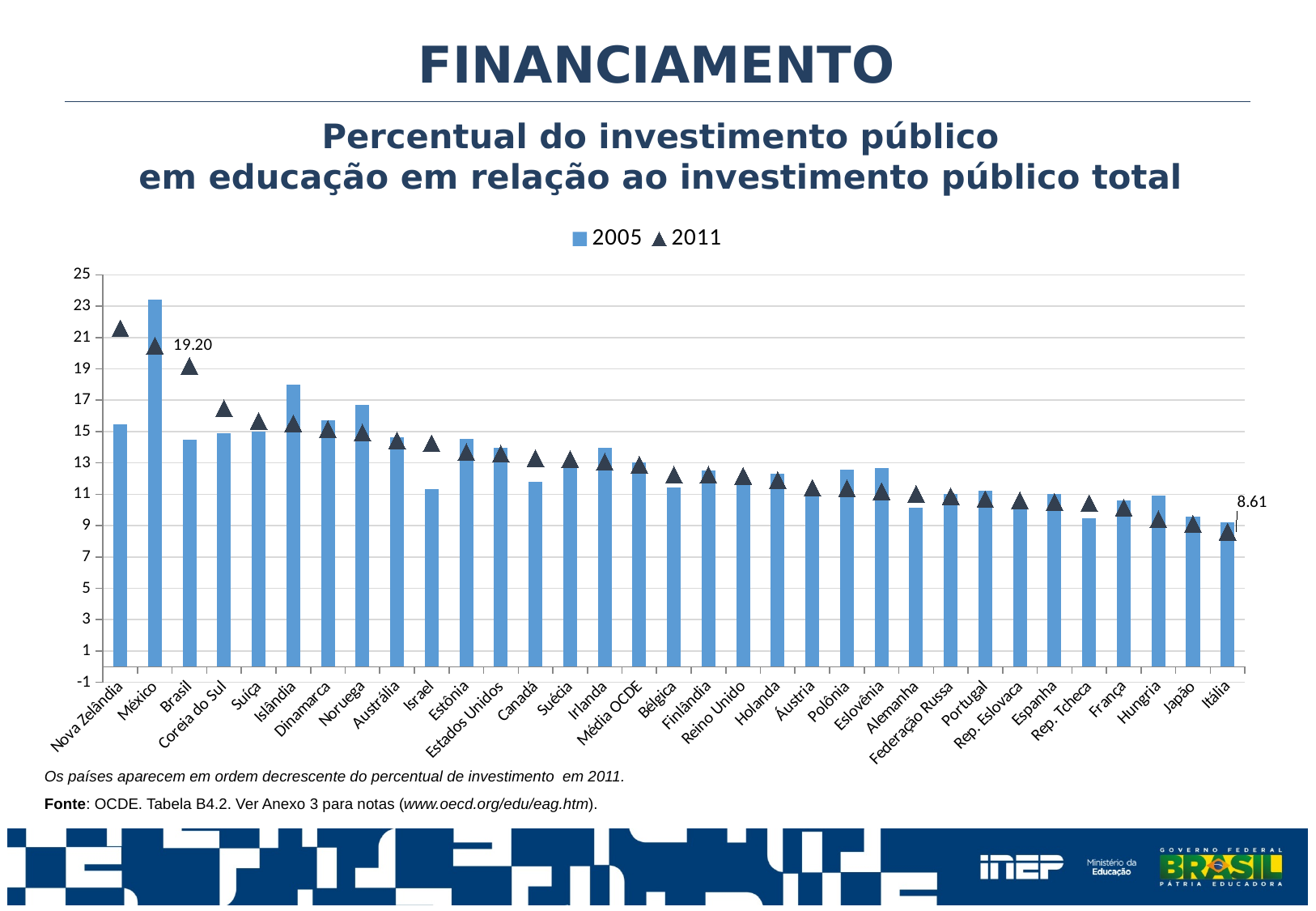

FINANCIAMENTO
Percentual do investimento público
em educação em relação ao investimento público total

### Chart

| Category | 2005 | 2011 |
|---|---|---|
| Nova Zelândia | 15.482864549759583 | 21.582934812526496 |
| México | 23.40512384367029 | 20.482017571405994 |
| Brasil | 14.499663989118794 | 19.196038638109798 |
| Coreia do Sul | 14.907482102262604 | 16.490285884180295 |
| Suíça | 14.996117711477789 | 15.6817073274789 |
| Islândia | 17.97462189566766 | 15.527820928333998 |
| Dinamarca | 15.720631546576252 | 15.1519705649055 |
| Noruega | 16.68455859453716 | 14.924579886203302 |
| Austrália | 14.636921699703166 | 14.4233265626717 |
| Israel | 11.342641812554636 | 14.247143431602398 |
| Estônia | 14.525993262123386 | 13.689294483548903 |
| Estados Unidos | 13.948455293517135 | 13.585756591252801 |
| Canadá | 11.805438455290284 | 13.305209456229802 |
| Suécia | 12.787334163882893 | 13.2450895811733 |
| Irlanda | 13.948074130252037 | 13.075540890606103 |
| Média OCDE | 13.055003793806966 | 12.88263214620923 |
| Bélgica | 11.416428520984905 | 12.2489878962832 |
| Finlândia | 12.518610723334753 | 12.239779250469201 |
| Reino Unido | 11.79006768131377 | 12.170842275415803 |
| Holanda | 12.335670776465479 | 11.894072958432487 |
| Áustria | 10.880041660786407 | 11.4104784983732 |
| Polônia | 12.582015090823534 | 11.378090186106 |
| Eslovênia | 12.650380022676652 | 11.190805580381499 |
| Alemanha | 10.13647868814727 | 11.0262338536638 |
| Federação Russa | 11.04393823805557 | 10.875145320473703 |
| Portugal | 11.199899189416051 | 10.6866539703398 |
| Rep. Eslovaca | 10.134733992653523 | 10.607898991698598 |
| Espanha | 10.996433200477254 | 10.5040794732885 |
| Rep. Tcheca | 9.478107606540593 | 10.423595278951401 |
| França | 10.588949216114289 | 10.153218655473 |
| Hungria | 10.896161274512336 | 9.41285373494441 |
| Japão | 9.556339692301663 | 9.11290048120798 |
| Itália | 9.197915772920219 | 8.609870036892119 |
Os países aparecem em ordem decrescente do percentual de investimento  em 2011.
Fonte: OCDE. Tabela B4.2. Ver Anexo 3 para notas (www.oecd.org/edu/eag.htm).